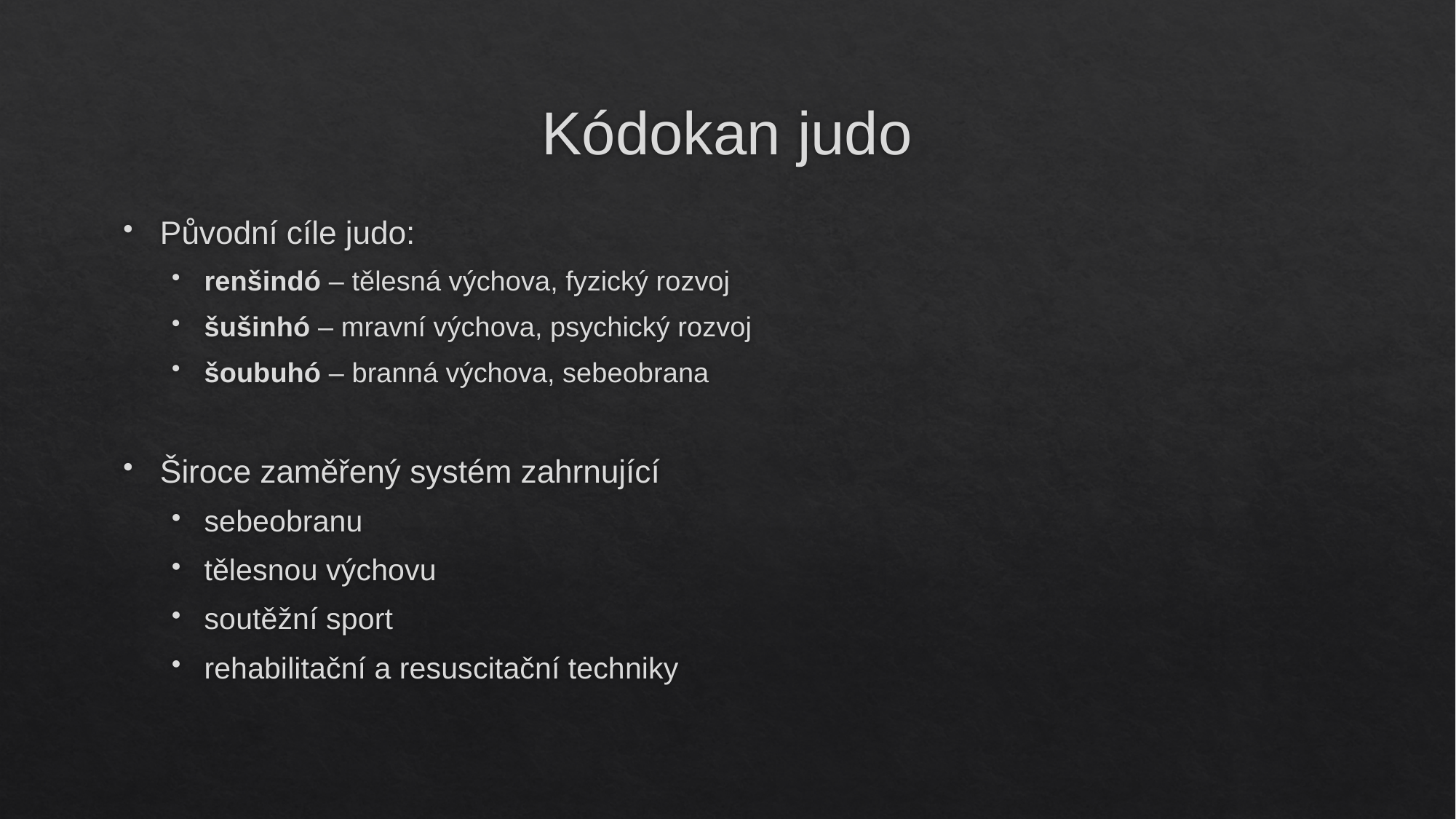

# Kódokan judo
Původní cíle judo:
renšindó – tělesná výchova, fyzický rozvoj
šušinhó – mravní výchova, psychický rozvoj
šoubuhó – branná výchova, sebeobrana

Široce zaměřený systém zahrnující
sebeobranu
tělesnou výchovu
soutěžní sport
rehabilitační a resuscitační techniky